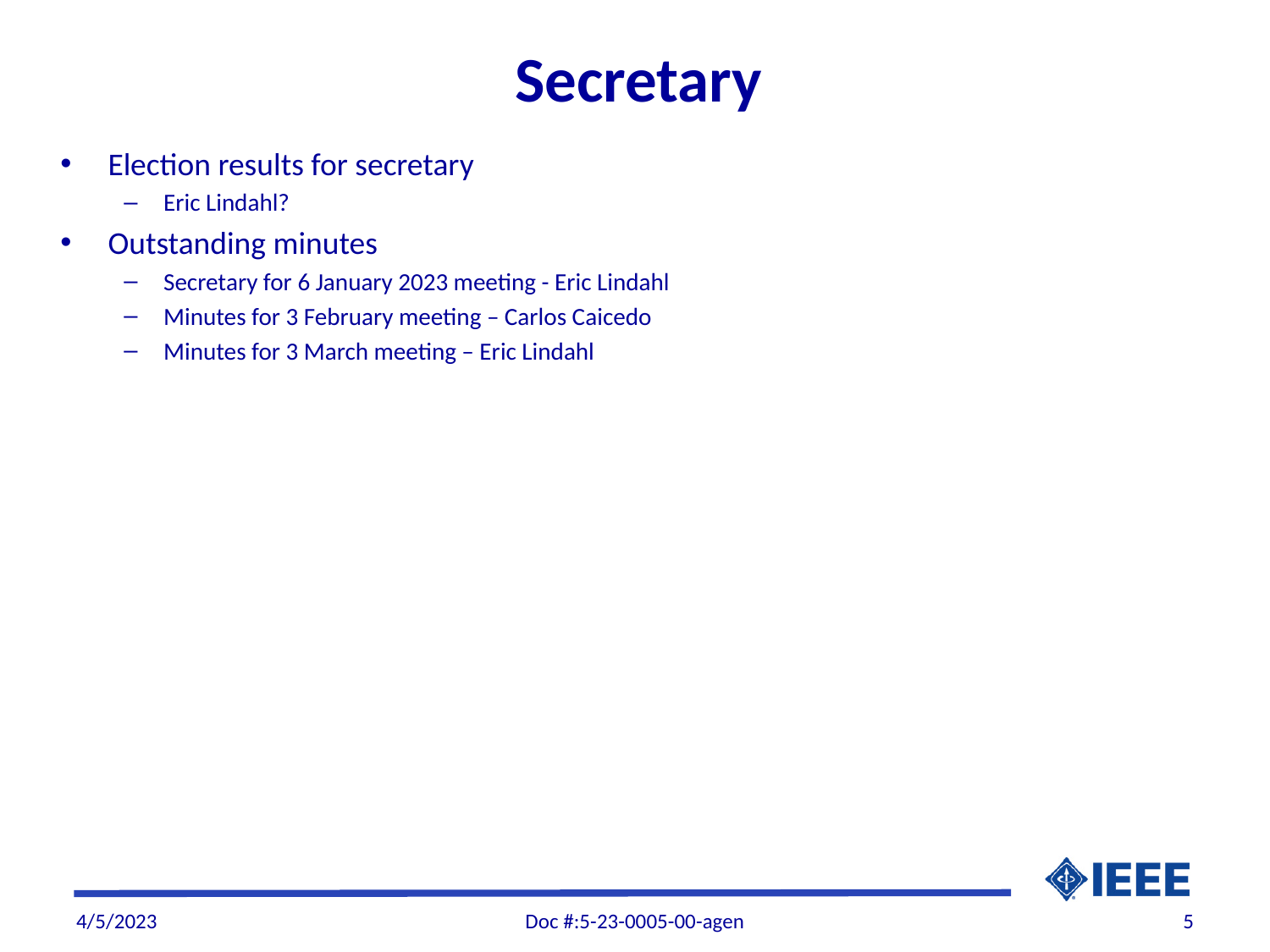

# Secretary
Election results for secretary
Eric Lindahl?
Outstanding minutes
Secretary for 6 January 2023 meeting - Eric Lindahl
Minutes for 3 February meeting – Carlos Caicedo
Minutes for 3 March meeting – Eric Lindahl

4/5/2023
Doc #:5-23-0005-00-agen
5